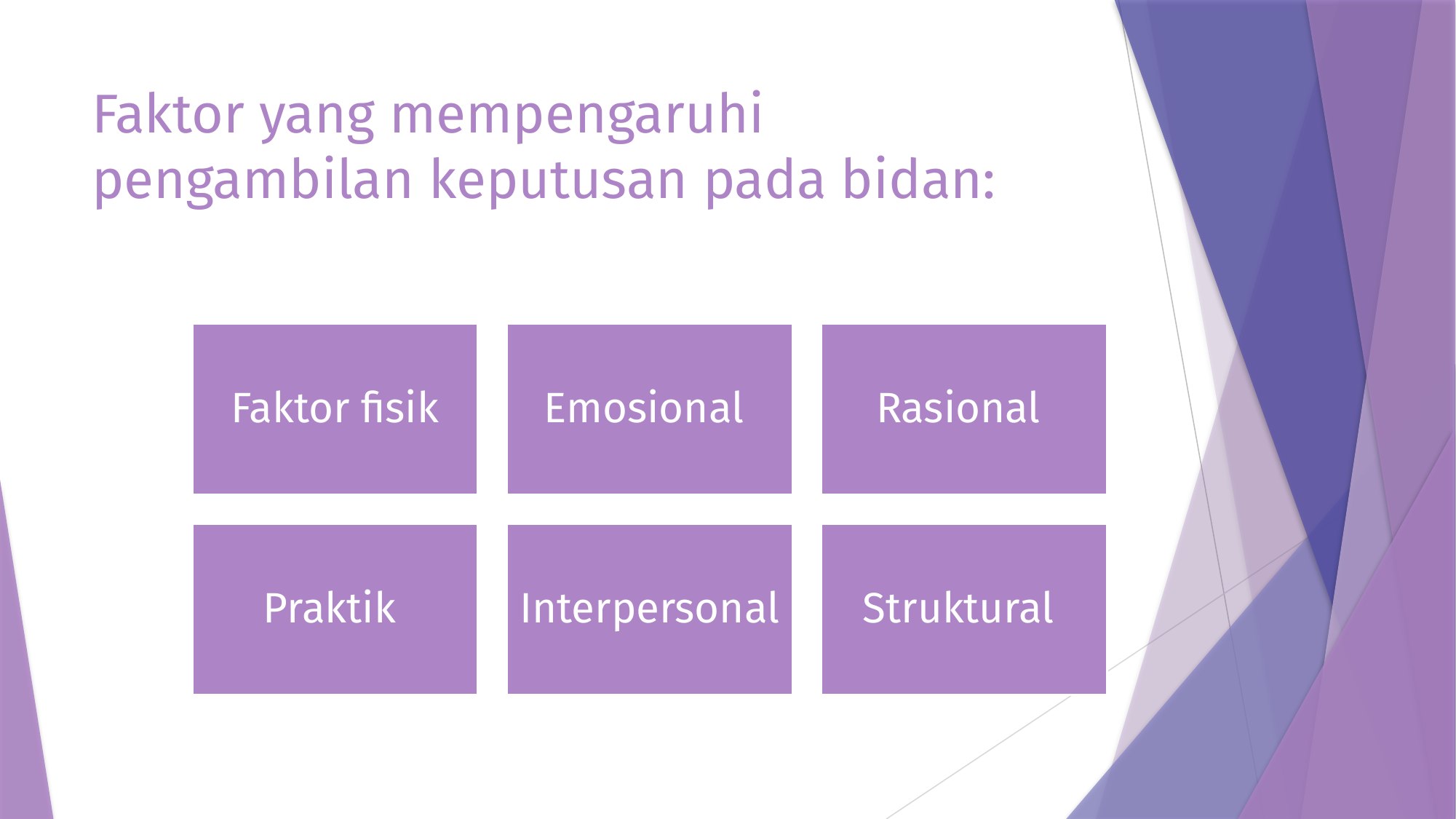

# Faktor yang mempengaruhi pengambilan keputusan pada bidan:
Faktor fisik
Emosional
Rasional
Praktik
Interpersonal
Struktural